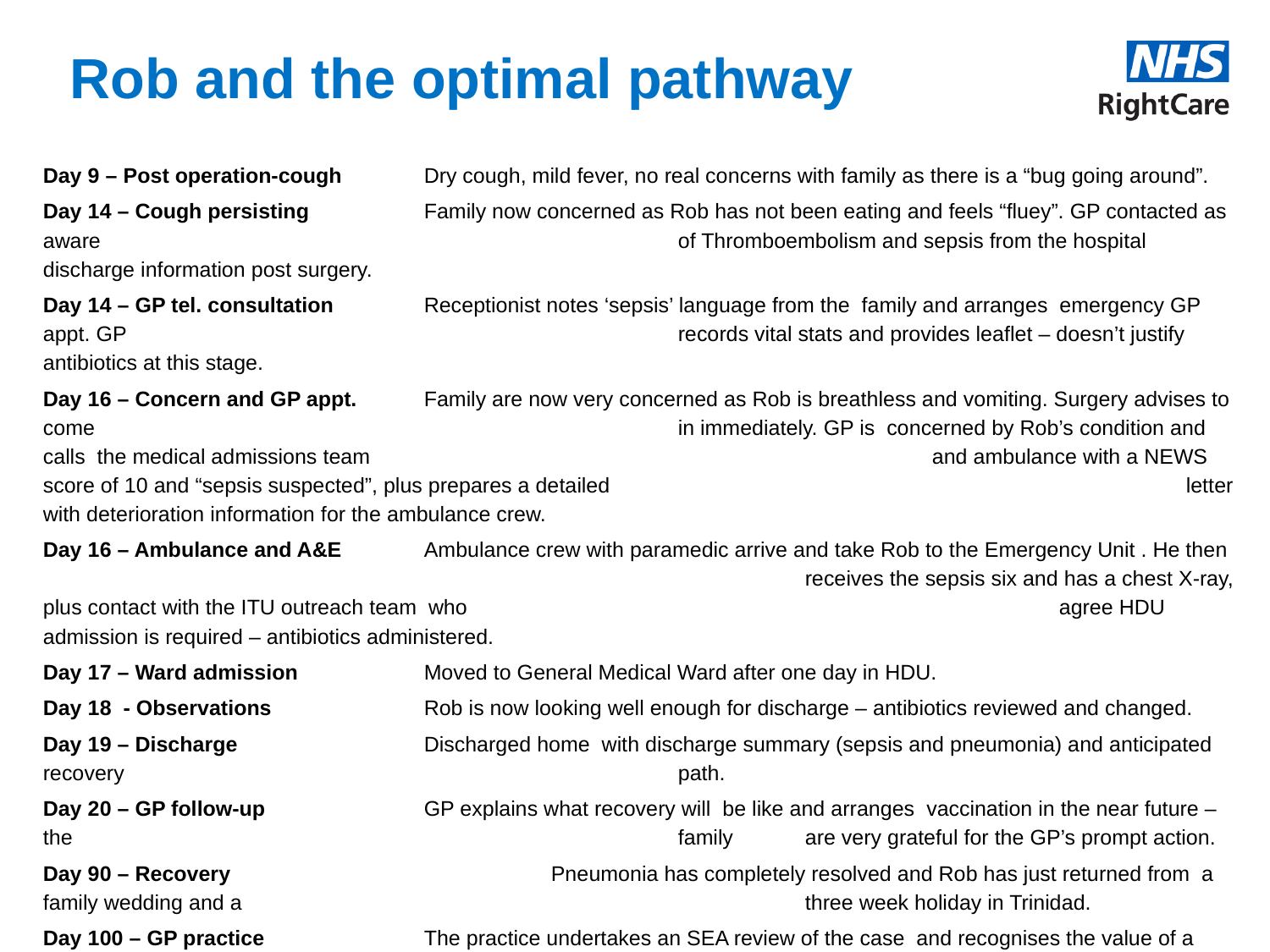

# Rob and the optimal pathway
Day 9 – Post operation-cough 	Dry cough, mild fever, no real concerns with family as there is a “bug going around”.
Day 14 – Cough persisting	Family now concerned as Rob has not been eating and feels “fluey”. GP contacted as aware 					of Thromboembolism and sepsis from the hospital discharge information post surgery.
Day 14 – GP tel. consultation	Receptionist notes ‘sepsis’ language from the  family and arranges  emergency GP appt. GP 					records vital stats and provides leaflet – doesn’t justify antibiotics at this stage.
Day 16 – Concern and GP appt.	Family are now very concerned as Rob is breathless and vomiting. Surgery advises to come					in immediately. GP is  concerned by Rob’s condition and calls  the medical admissions team  					and ambulance with a NEWS score of 10 and “sepsis suspected”, plus prepares a detailed 					letter with deterioration information for the ambulance crew.
Day 16 – Ambulance and A&E	Ambulance crew with paramedic arrive and take Rob to the Emergency Unit . He then 						receives the sepsis six and has a chest X-ray, plus contact with the ITU outreach team  who 					agree HDU admission is required – antibiotics administered.
Day 17 – Ward admission	Moved to General Medical Ward after one day in HDU.
Day 18  - Observations		Rob is now looking well enough for discharge – antibiotics reviewed and changed.
Day 19 – Discharge		Discharged home  with discharge summary (sepsis and pneumonia) and anticipated recovery 					path.
Day 20 – GP follow-up		GP explains what recovery will  be like and arranges  vaccination in the near future – the 					family 	are very grateful for the GP’s prompt action.
Day 90 – Recovery			Pneumonia has completely resolved and Rob has just returned from  a family wedding and a 					three week holiday in Trinidad.
Day 100 – GP practice 		The practice undertakes an SEA review of the case  and recognises the value of a sepsis
reflection				aware 	practice and the use of physiology and communication to improve patient outcomes.